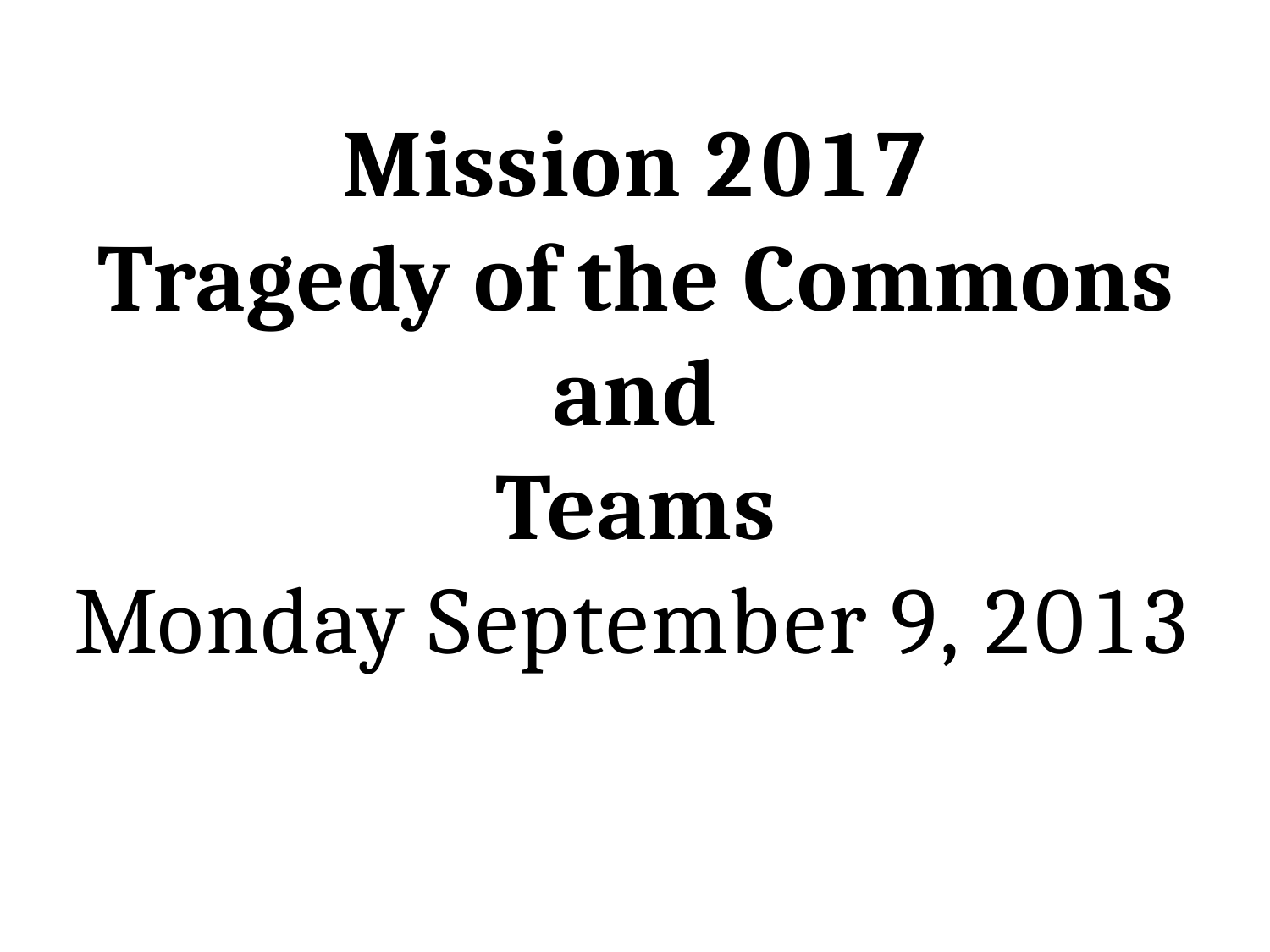

Mission 2017
Tragedy of the Commons
and
Teams
Monday September 9, 2013